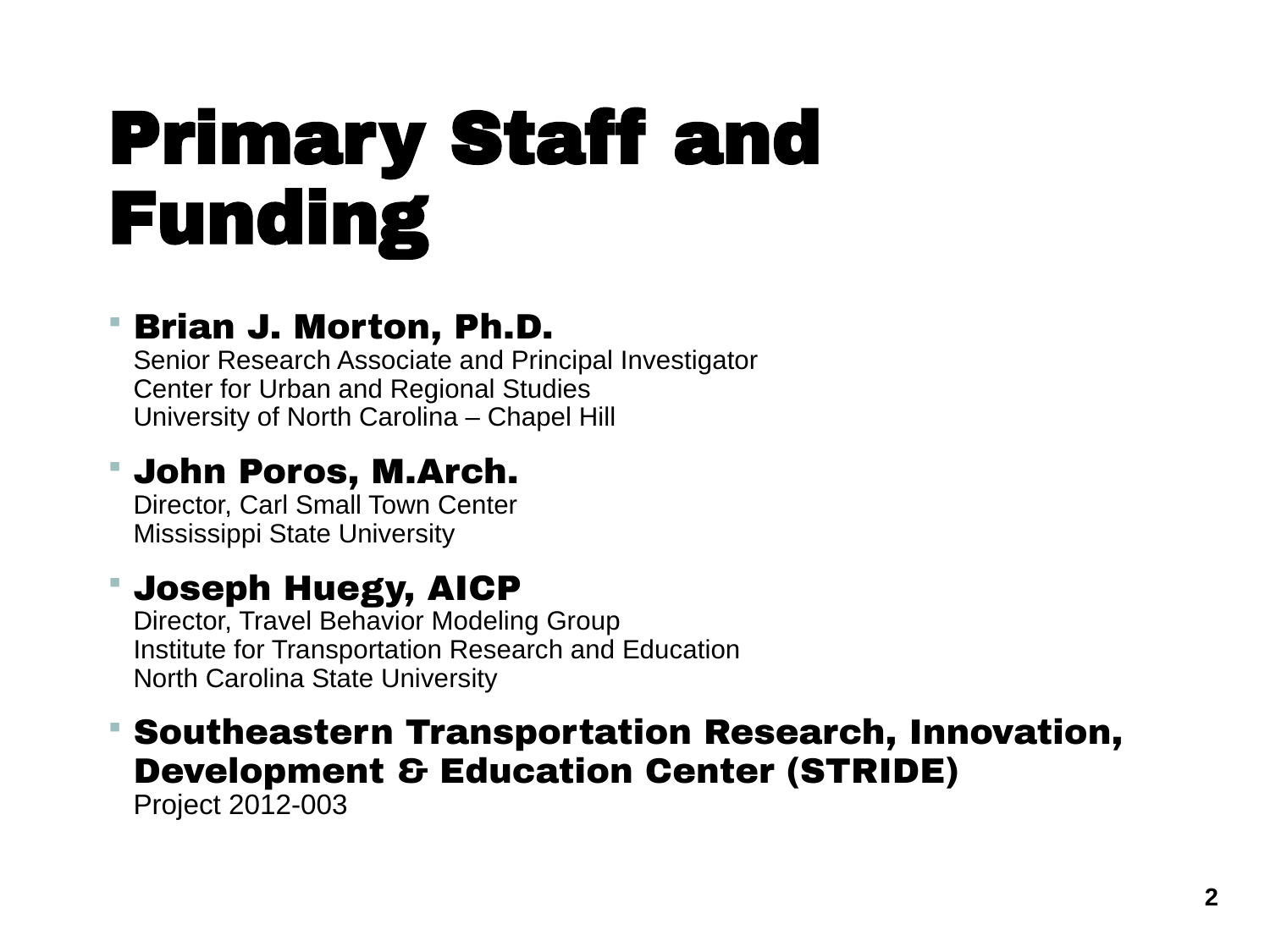

# Primary Staff and Funding
Brian J. Morton, Ph.D.
Senior Research Associate and Principal Investigator
Center for Urban and Regional Studies
University of North Carolina – Chapel Hill
John Poros, M.Arch.
Director, Carl Small Town Center
Mississippi State University
Joseph Huegy, AICP
Director, Travel Behavior Modeling Group
Institute for Transportation Research and Education
North Carolina State University
Southeastern Transportation Research, Innovation, Development & Education Center (STRIDE)
Project 2012-003
2